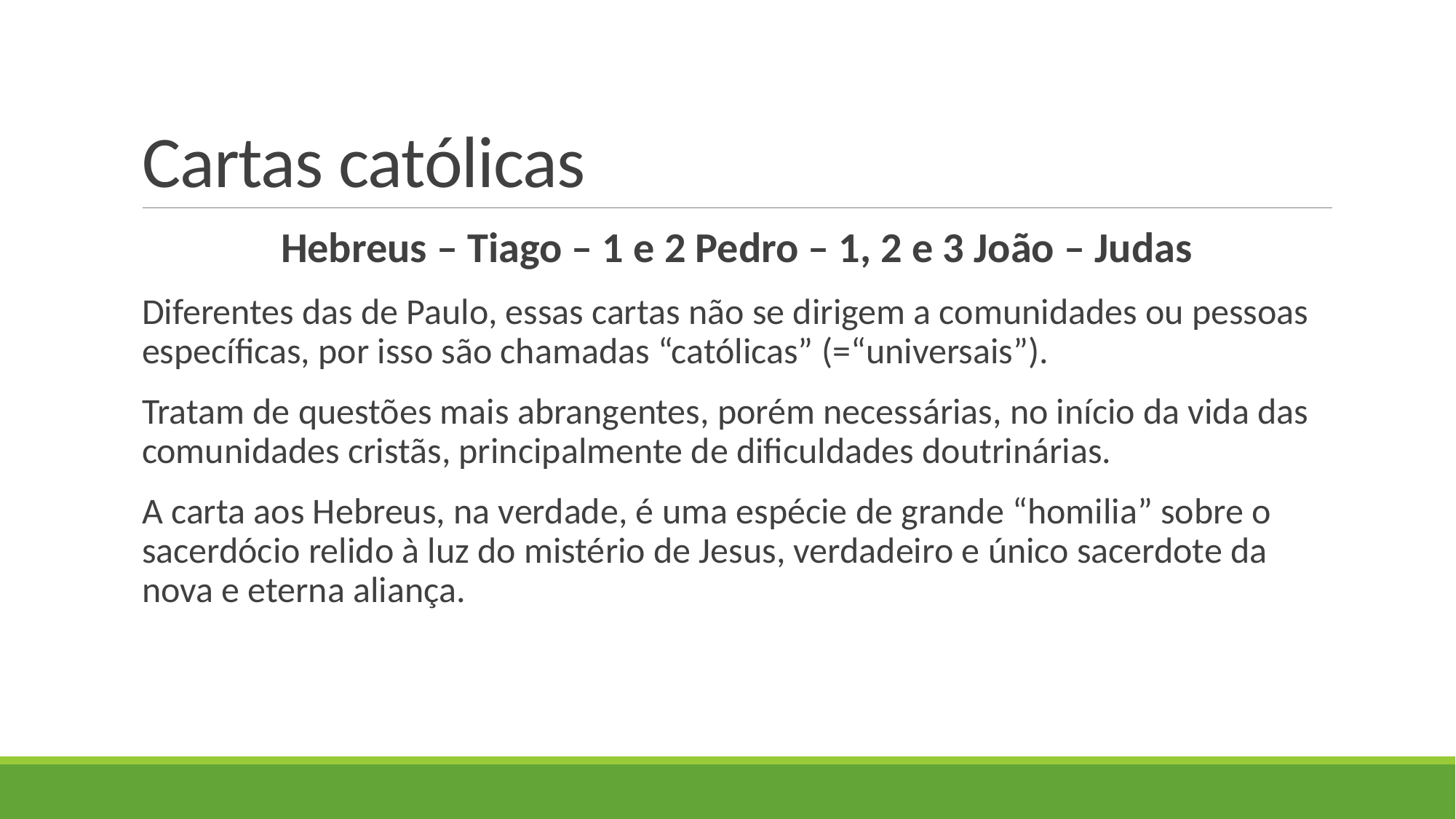

# Cartas católicas
Hebreus – Tiago – 1 e 2 Pedro – 1, 2 e 3 João – Judas
Diferentes das de Paulo, essas cartas não se dirigem a comunidades ou pessoas específicas, por isso são chamadas “católicas” (=“universais”).
Tratam de questões mais abrangentes, porém necessárias, no início da vida das comunidades cristãs, principalmente de dificuldades doutrinárias.
A carta aos Hebreus, na verdade, é uma espécie de grande “homilia” sobre o sacerdócio relido à luz do mistério de Jesus, verdadeiro e único sacerdote da nova e eterna aliança.